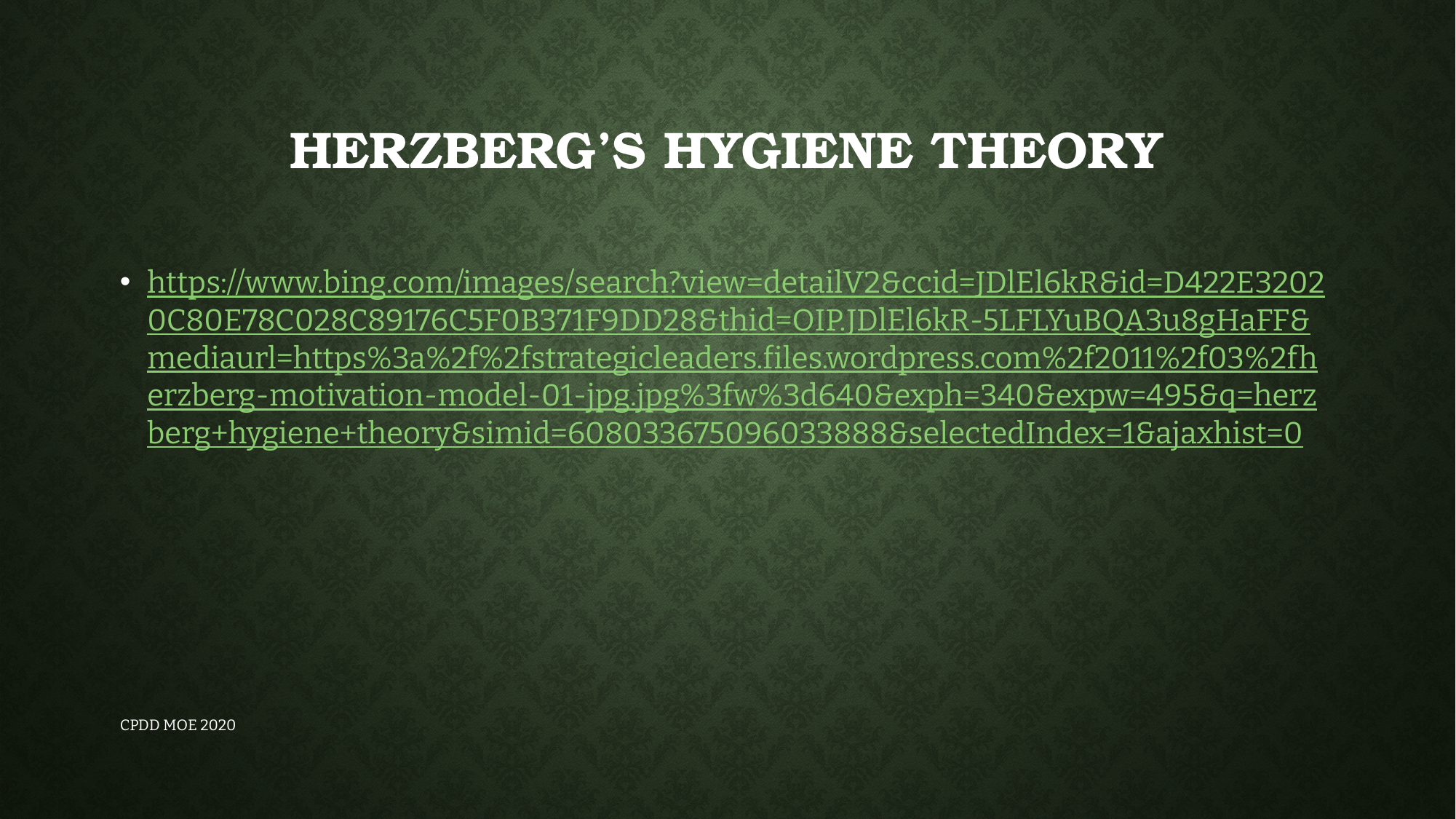

# Herzberg’s hygiene theory
https://www.bing.com/images/search?view=detailV2&ccid=JDlEl6kR&id=D422E32020C80E78C028C89176C5F0B371F9DD28&thid=OIP.JDlEl6kR-5LFLYuBQA3u8gHaFF&mediaurl=https%3a%2f%2fstrategicleaders.files.wordpress.com%2f2011%2f03%2fherzberg-motivation-model-01-jpg.jpg%3fw%3d640&exph=340&expw=495&q=herzberg+hygiene+theory&simid=608033675096033888&selectedIndex=1&ajaxhist=0
CPDD MOE 2020